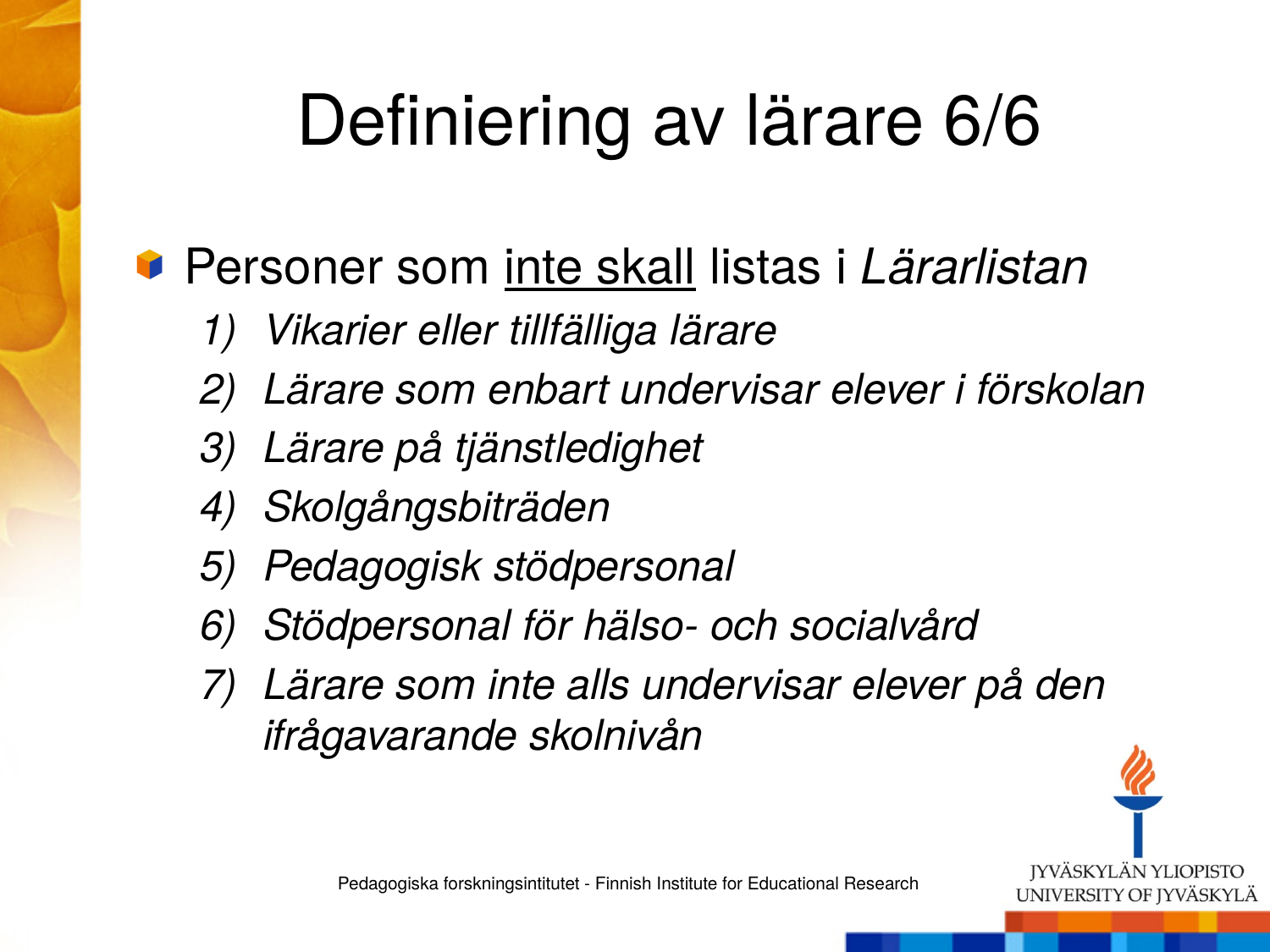

# Definiering av lärare 6/6
Personer som inte skall listas i Lärarlistan
Vikarier eller tillfälliga lärare
Lärare som enbart undervisar elever i förskolan
Lärare på tjänstledighet
Skolgångsbiträden
Pedagogisk stödpersonal
Stödpersonal för hälso- och socialvård
Lärare som inte alls undervisar elever på den ifrågavarande skolnivån
Pedagogiska forskningsintitutet - Finnish Institute for Educational Research